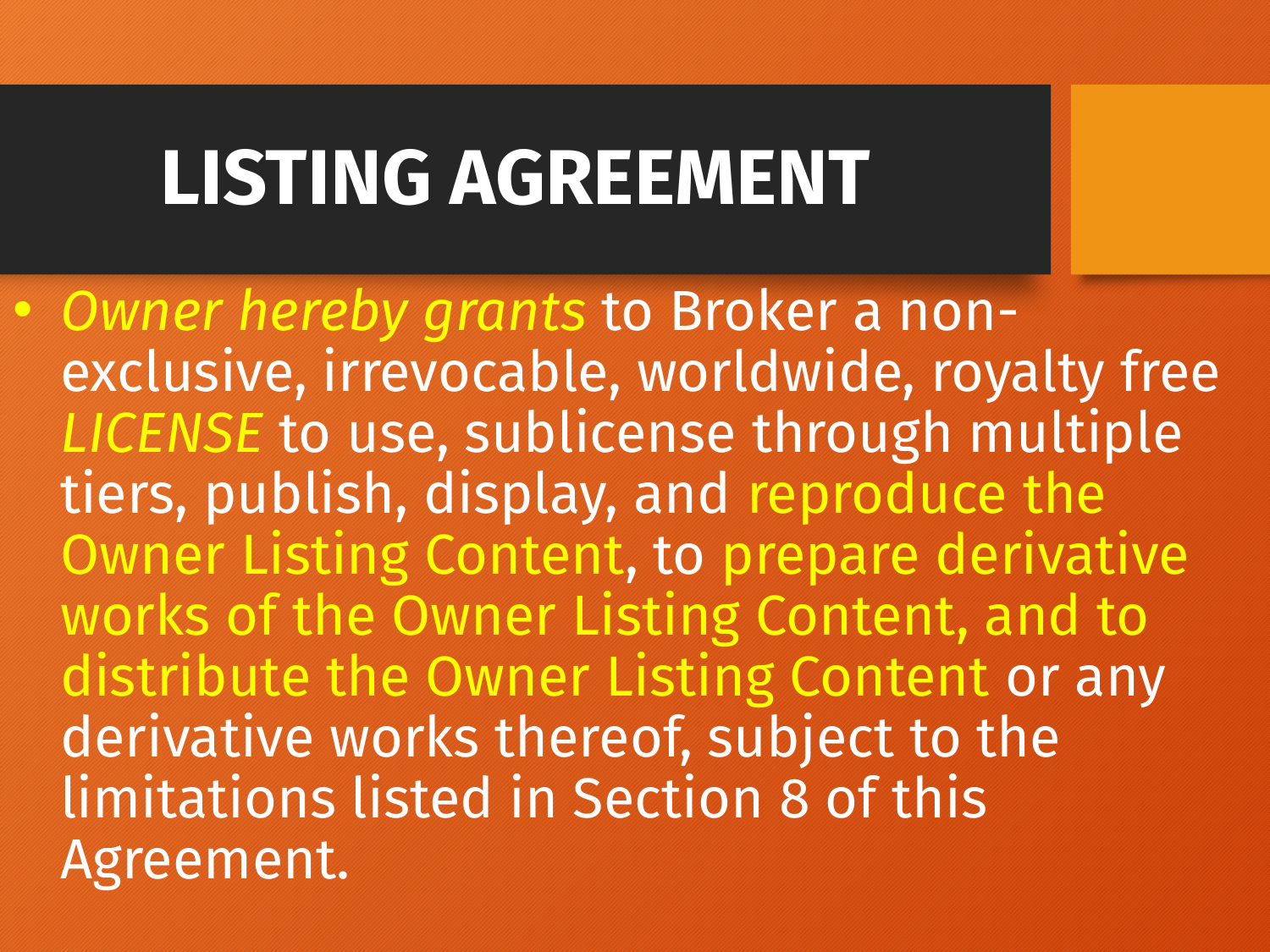

# LISTING AGREEMENT
Owner hereby grants to Broker a non-exclusive, irrevocable, worldwide, royalty free LICENSE to use, sublicense through multiple tiers, publish, display, and reproduce the Owner Listing Content, to prepare derivative works of the Owner Listing Content, and to distribute the Owner Listing Content or any derivative works thereof, subject to the limitations listed in Section 8 of this Agreement.